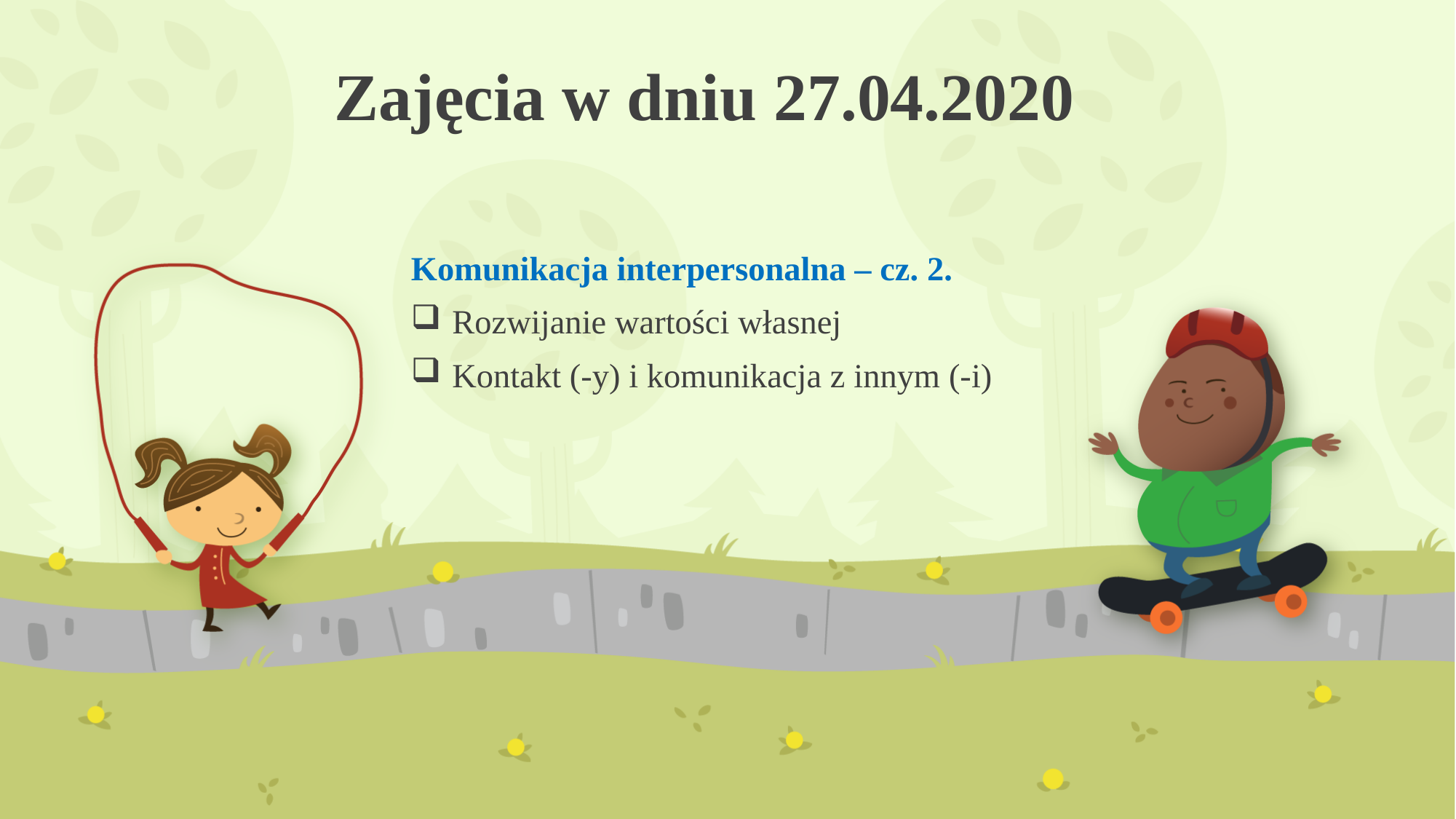

# Zajęcia w dniu 27.04.2020
Komunikacja interpersonalna – cz. 2.
Rozwijanie wartości własnej
Kontakt (-y) i komunikacja z innym (-i)